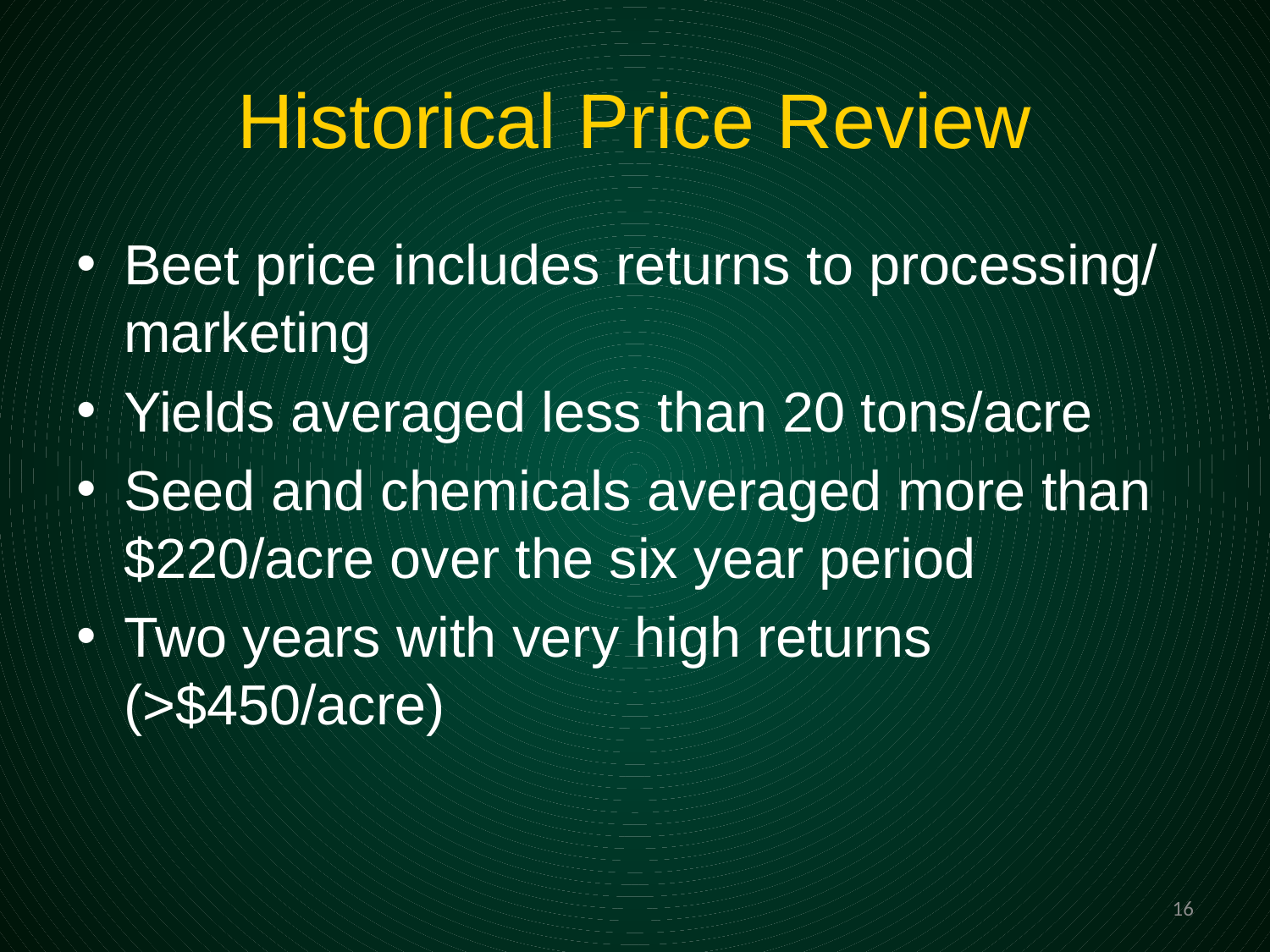

# Historical Price Review
Beet price includes returns to processing/ marketing
Yields averaged less than 20 tons/acre
Seed and chemicals averaged more than $220/acre over the six year period
Two years with very high returns (>$450/acre)

16